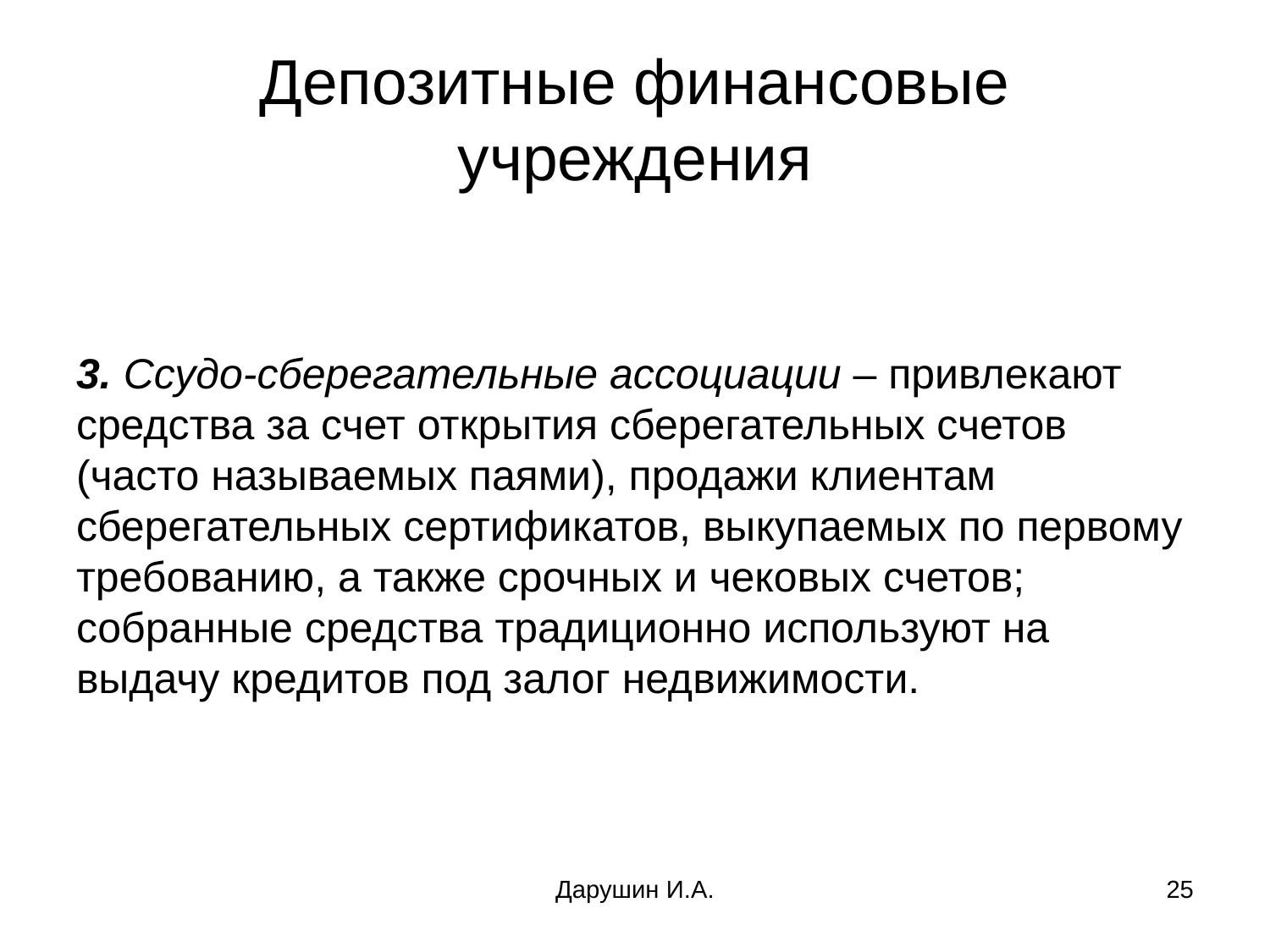

# Депозитные финансовые учреждения

3. Ссудо-сберегательные ассоциации – привлекают средства за счет открытия сберегательных счетов (часто называемых паями), продажи клиентам сберегательных сертификатов, выкупаемых по первому требованию, а также срочных и чековых счетов; собранные средства традиционно используют на выдачу кредитов под залог недвижимости.

Дарушин И.А.
25